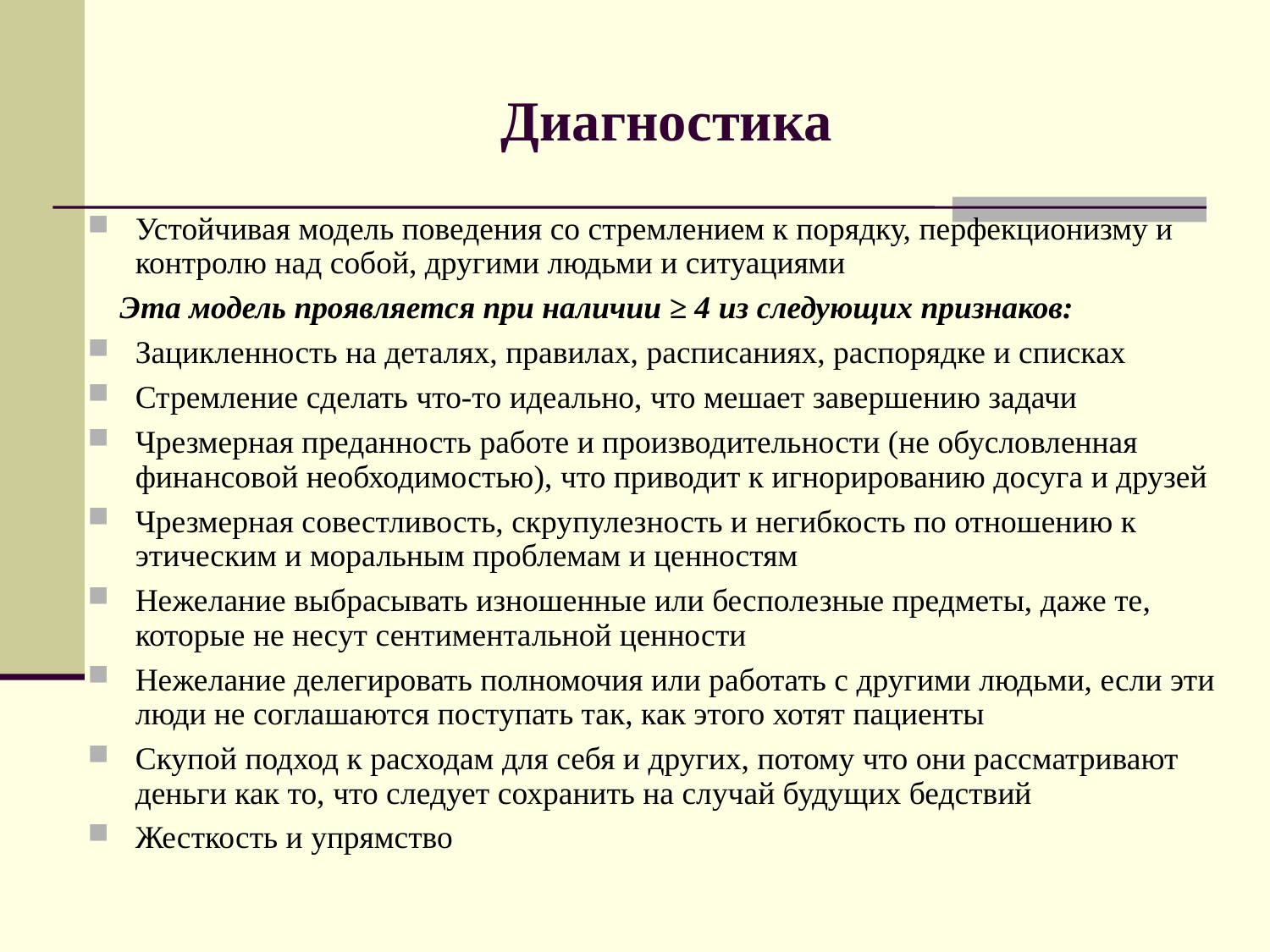

# Диагностика
Устойчивая модель поведения со стремлением к порядку, перфекционизму и контролю над собой, другими людьми и ситуациями
    Эта модель проявляется при наличии ≥ 4 из следующих признаков:
Зацикленность на деталях, правилах, расписаниях, распорядке и списках
Стремление сделать что-то идеально, что мешает завершению задачи
Чрезмерная преданность работе и производительности (не обусловленная финансовой необходимостью), что приводит к игнорированию досуга и друзей
Чрезмерная совестливость, скрупулезность и негибкость по отношению к этическим и моральным проблемам и ценностям
Нежелание выбрасывать изношенные или бесполезные предметы, даже те, которые не несут сентиментальной ценности
Нежелание делегировать полномочия или работать с другими людьми, если эти люди не соглашаются поступать так, как этого хотят пациенты
Скупой подход к расходам для себя и других, потому что они рассматривают деньги как то, что следует сохранить на случай будущих бедствий
Жесткость и упрямство